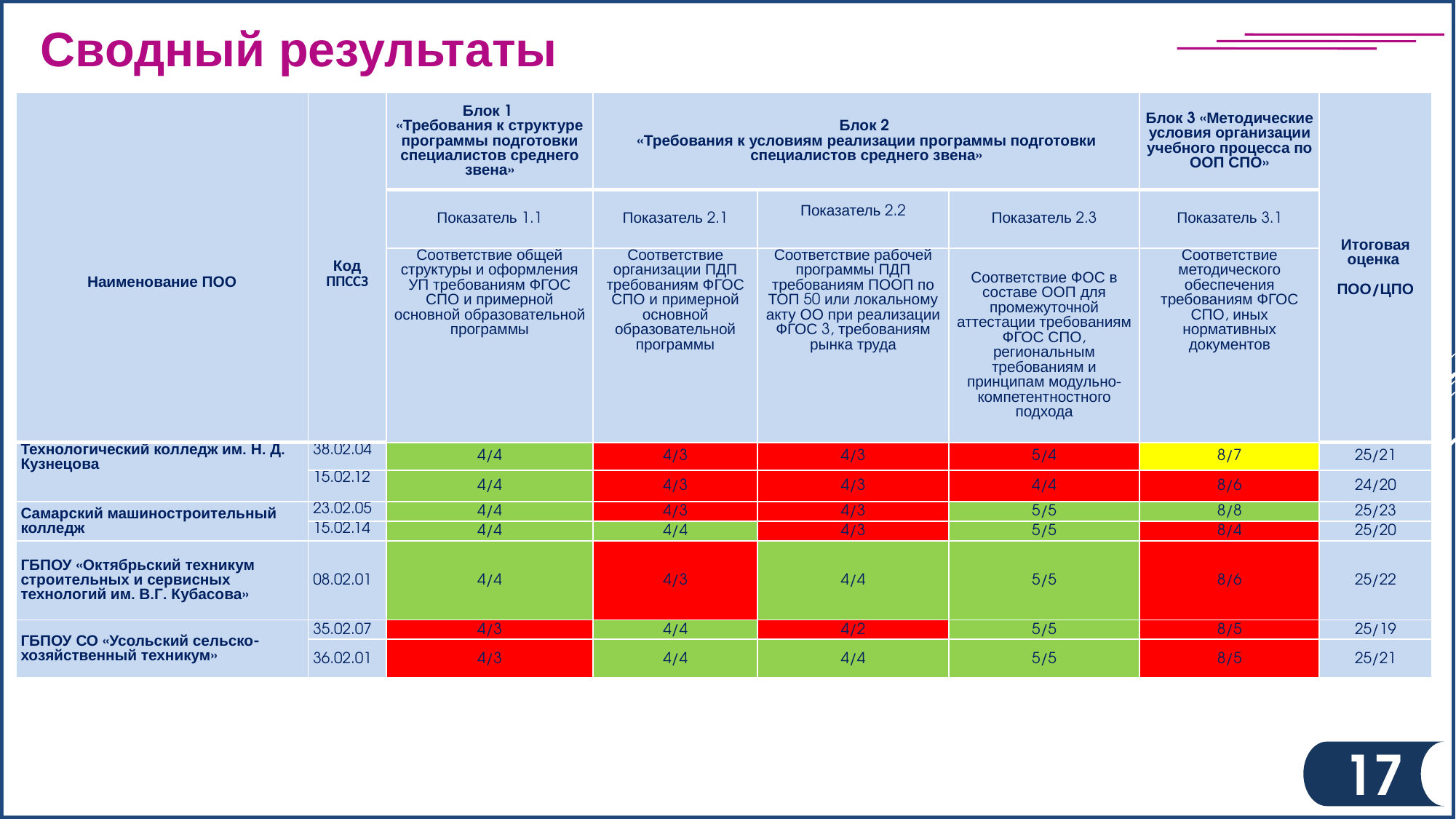

Сводный результаты
| Наименование ПОО | Код ППССЗ | Блок 1 «Требования к структуре программы подготовки специалистов среднего звена» | Блок 2 «Требования к условиям реализации программы подготовки специалистов среднего звена» |  |  | Блок 3 «Методические условия организации учебного процесса по ООП СПО» | Итоговая оценка ПОО/ЦПО |
| --- | --- | --- | --- | --- | --- | --- | --- |
|  |  | Показатель 1.1 | Показатель 2.1 | Показатель 2.2 | Показатель 2.3 | Показатель 3.1 |  |
|  |  | Соответствие общей структуры и оформления УП требованиям ФГОС СПО и примерной основной образовательной программы | Соответствие организации ПДП требованиям ФГОС СПО и примерной основной образовательной программы | Соответствие рабочей программы ПДП требованиям ПООП по ТОП 50 или локальному акту ОО при реализации ФГОС 3, требованиям рынка труда | Соответствие ФОС в составе ООП для промежуточной аттестации требованиям ФГОС СПО, региональным требованиям и принципам модульно-компетентностного подхода | Соответствие методического обеспечения требованиям ФГОС СПО, иных нормативных документов |  |
| Технологический колледж им. Н. Д. Кузнецова | 38.02.04 | 4/4 | 4/3 | 4/3 | 5/4 | 8/7 | 25/21 |
|  | 15.02.12 | 4/4 | 4/3 | 4/3 | 4/4 | 8/6 | 24/20 |
| Самарский машиностроительный колледж | 23.02.05 | 4/4 | 4/3 | 4/3 | 5/5 | 8/8 | 25/23 |
|  | 15.02.14 | 4/4 | 4/4 | 4/3 | 5/5 | 8/4 | 25/20 |
| ГБПОУ «Октябрьский техникум строительных и сервисных технологий им. В.Г. Кубасова» | 08.02.01 | 4/4 | 4/3 | 4/4 | 5/5 | 8/6 | 25/22 |
| ГБПОУ СО «Усольский сельско-хозяйственный техникум» | 35.02.07 | 4/3 | 4/4 | 4/2 | 5/5 | 8/5 | 25/19 |
|  | 36.02.01 | 4/3 | 4/4 | 4/4 | 5/5 | 8/5 | 25/21 |
17